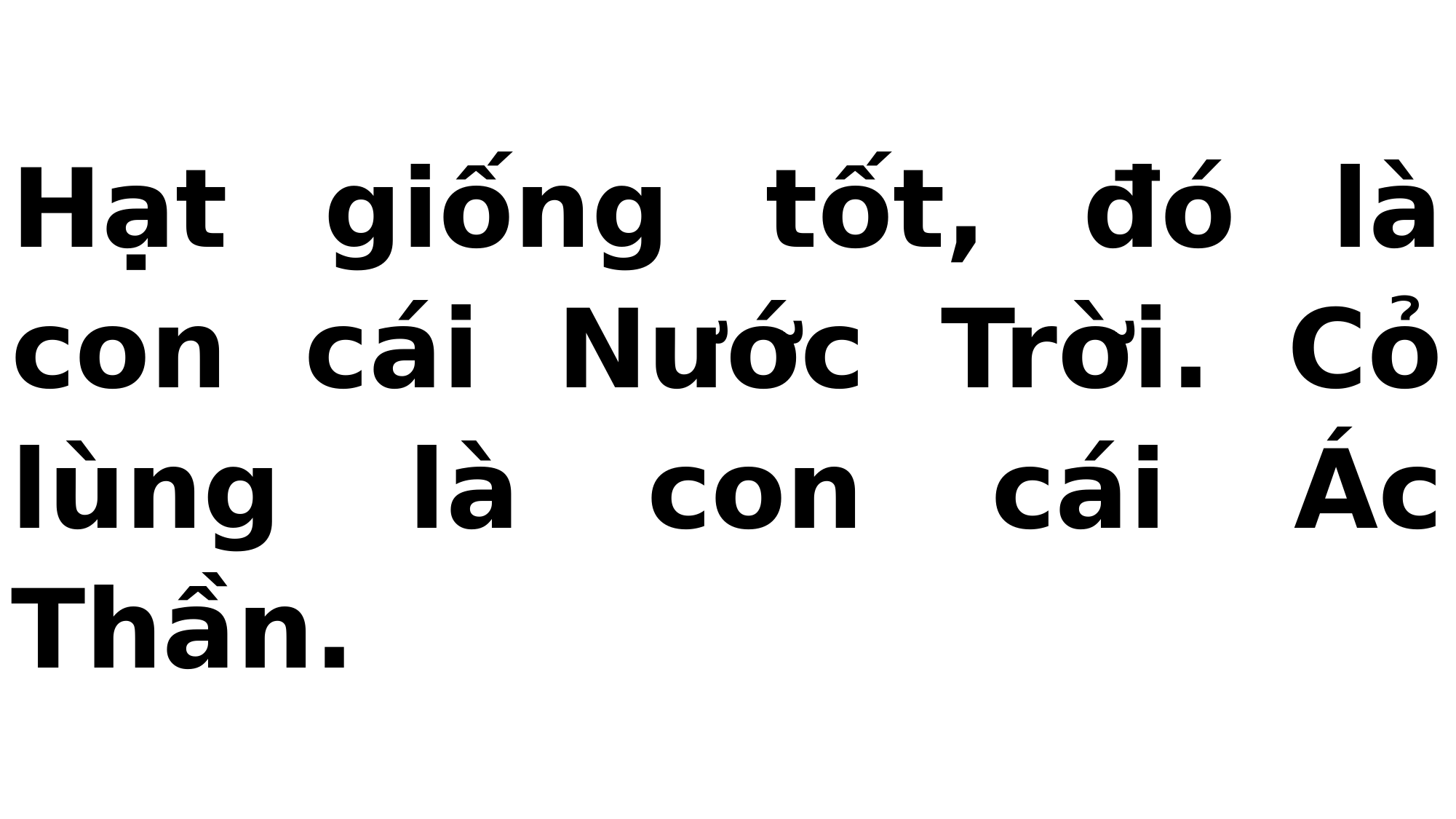

# Hạt giống tốt, đó là con cái Nước Trời. Cỏ lùng là con cái Ác Thần.